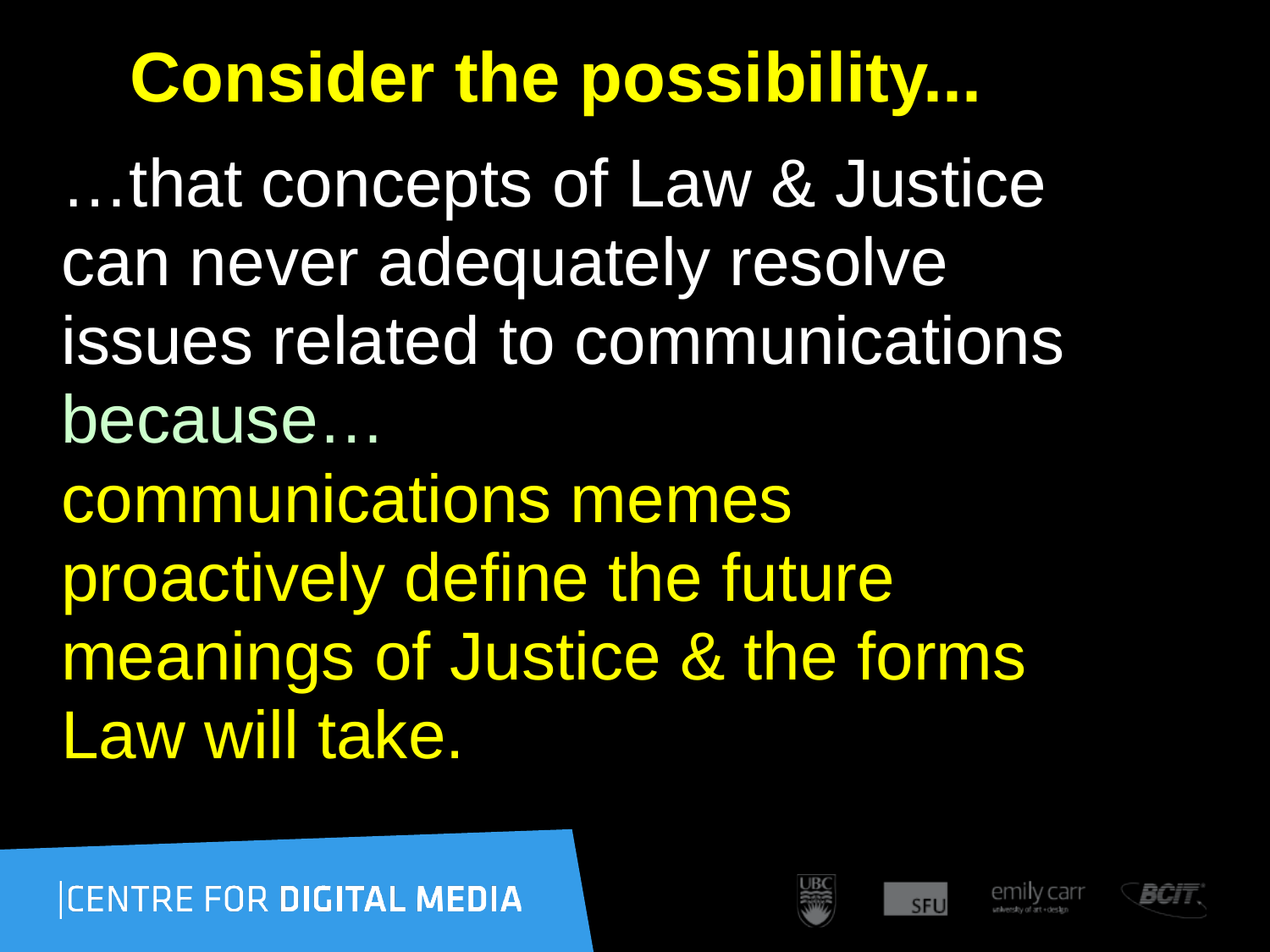

# Consider the possibility...
 …that concepts of Law & Justice
 can never adequately resolve
 issues related to communications
 because…
 communications memes
 proactively define the future
 meanings of Justice & the forms
 Law will take.